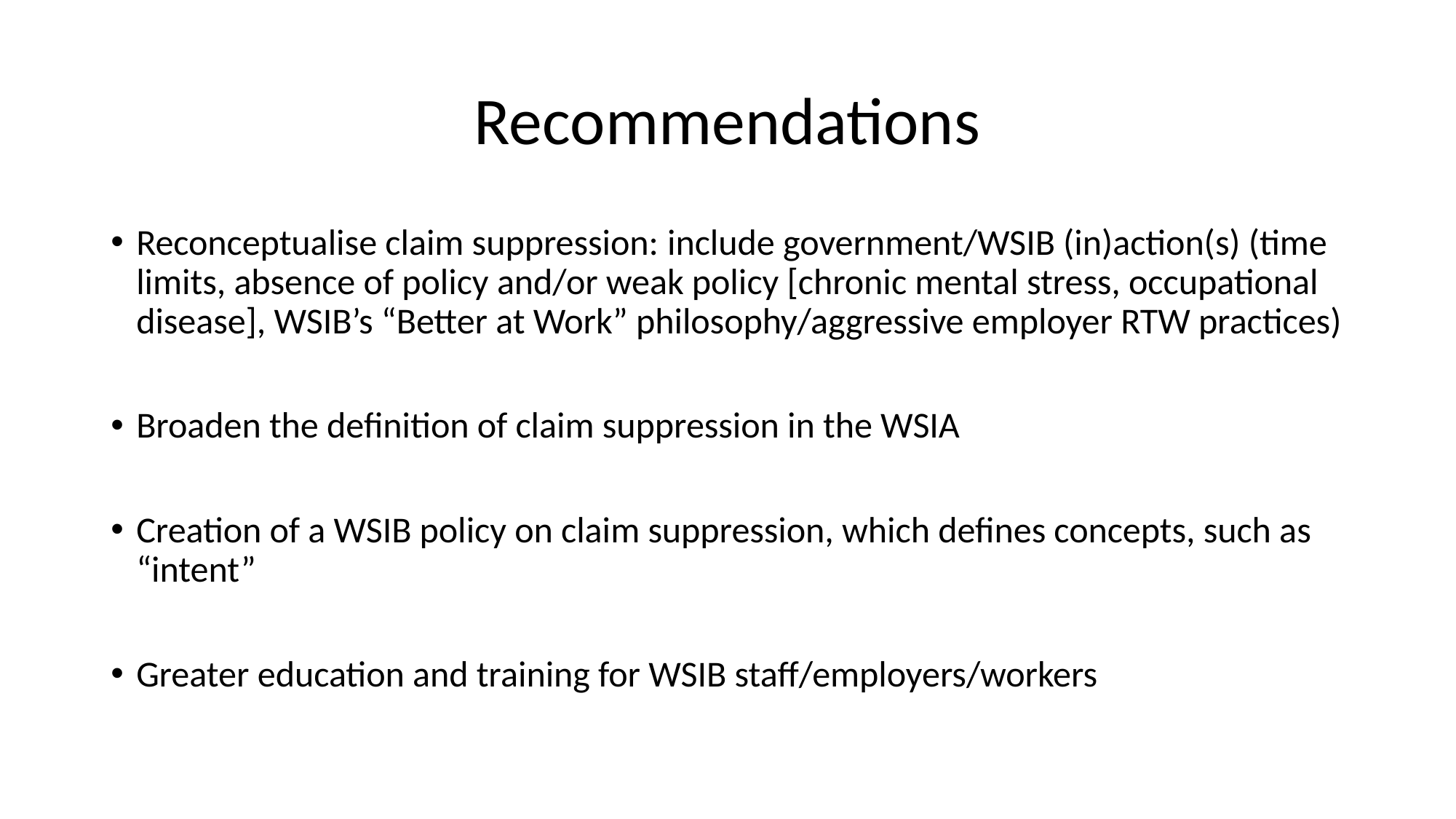

# Recommendations
Reconceptualise claim suppression: include government/WSIB (in)action(s) (time limits, absence of policy and/or weak policy [chronic mental stress, occupational disease], WSIB’s “Better at Work” philosophy/aggressive employer RTW practices)

Broaden the definition of claim suppression in the WSIA

Creation of a WSIB policy on claim suppression, which defines concepts, such as “intent”

Greater education and training for WSIB staff/employers/workers